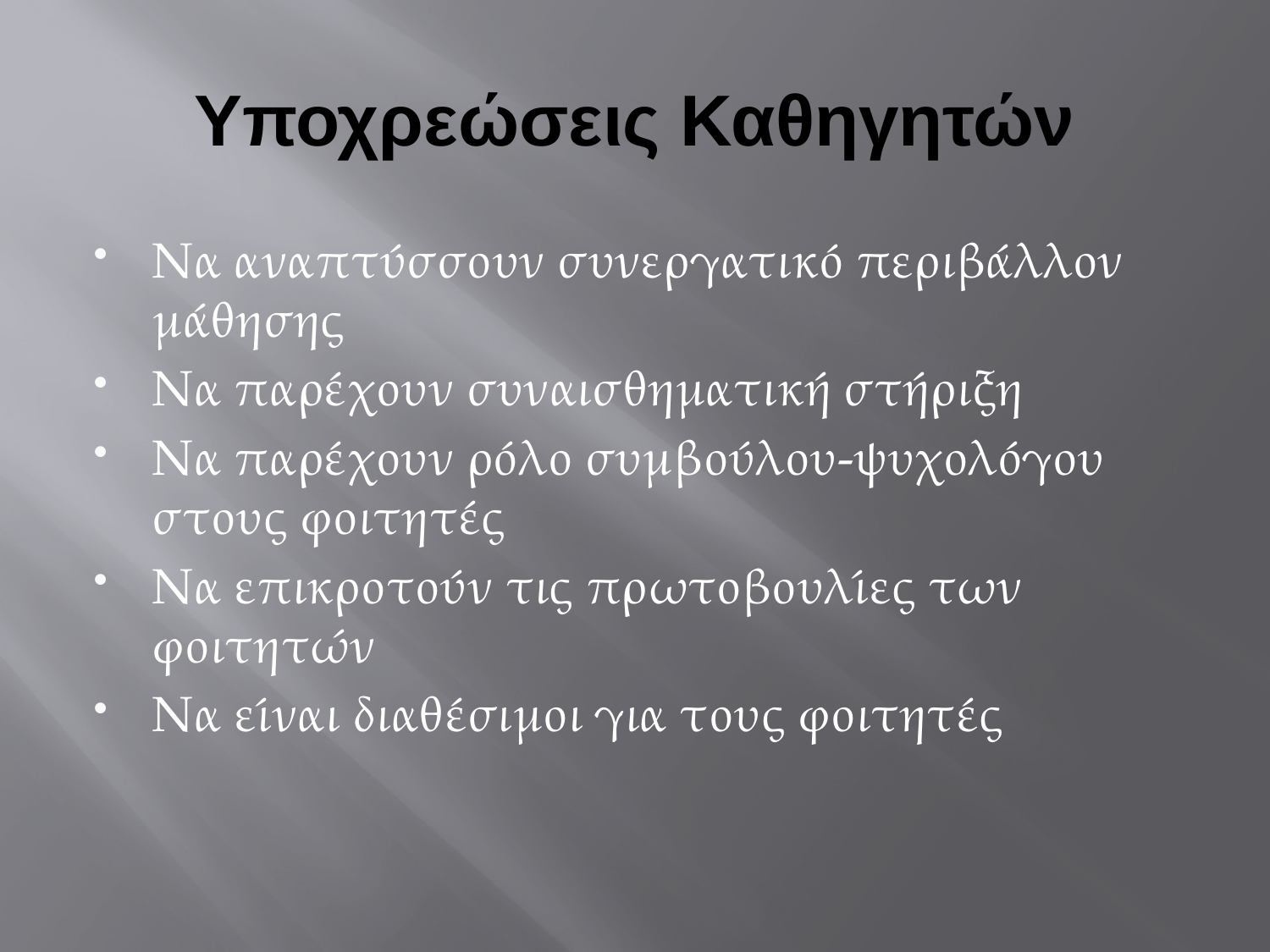

# Υποχρεώσεις Καθηγητών
Να αναπτύσσουν συνεργατικό περιβάλλον μάθησης
Να παρέχουν συναισθηματική στήριξη
Να παρέχουν ρόλο συμβούλου-ψυχολόγου στους φοιτητές
Να επικροτούν τις πρωτοβουλίες των φοιτητών
Να είναι διαθέσιμοι για τους φοιτητές